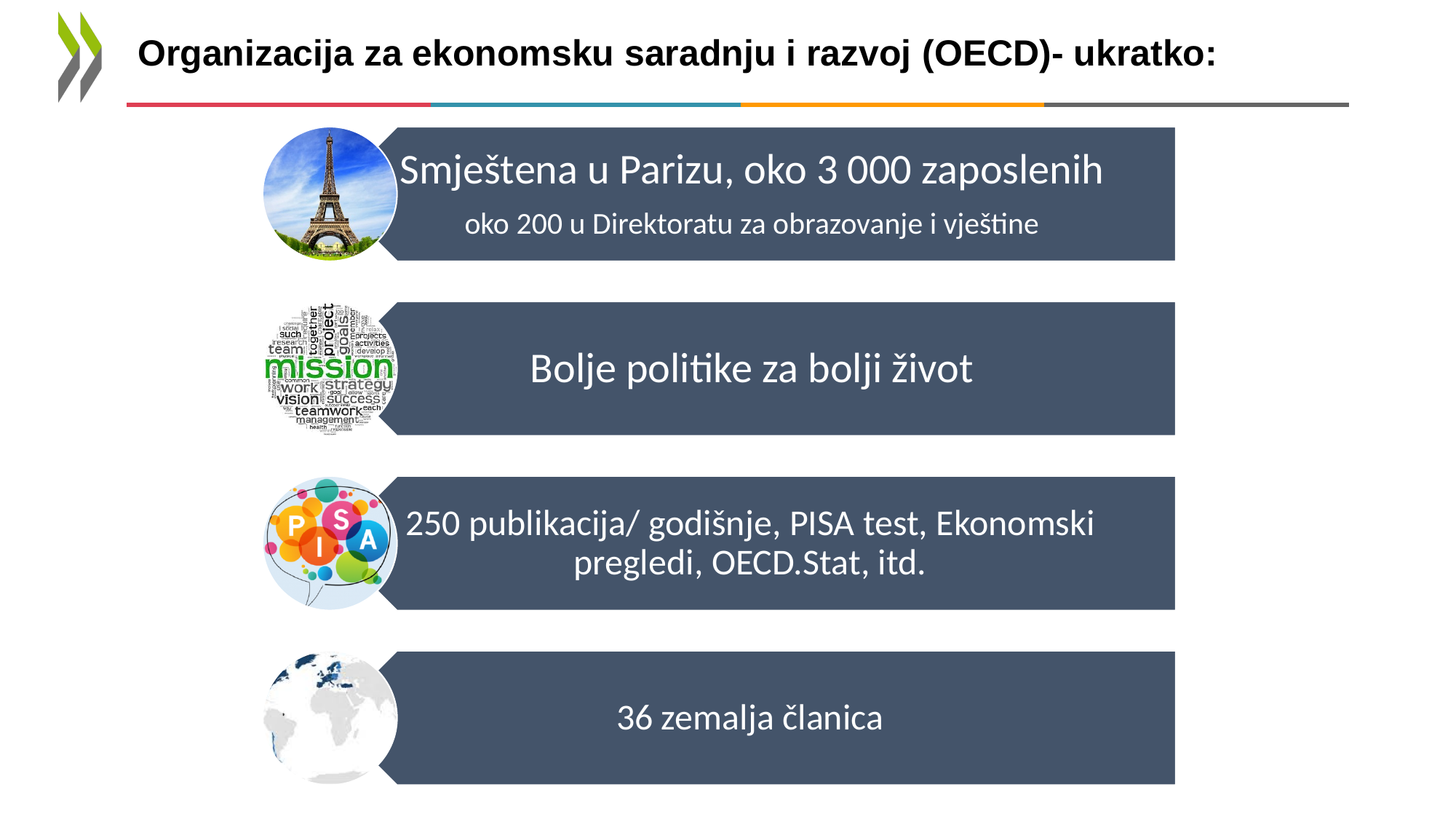

# Organizacija za ekonomsku saradnju i razvoj (OECD)- ukratko:

Smještena u Parizu, oko 3 000 zaposlenih
oko 200 u Direktoratu za obrazovanje i vještine
Bolje politike za bolji život
250 publikacija/ godišnje, PISA test, Ekonomski pregledi, OECD.Stat, itd.
36 zemalja članica